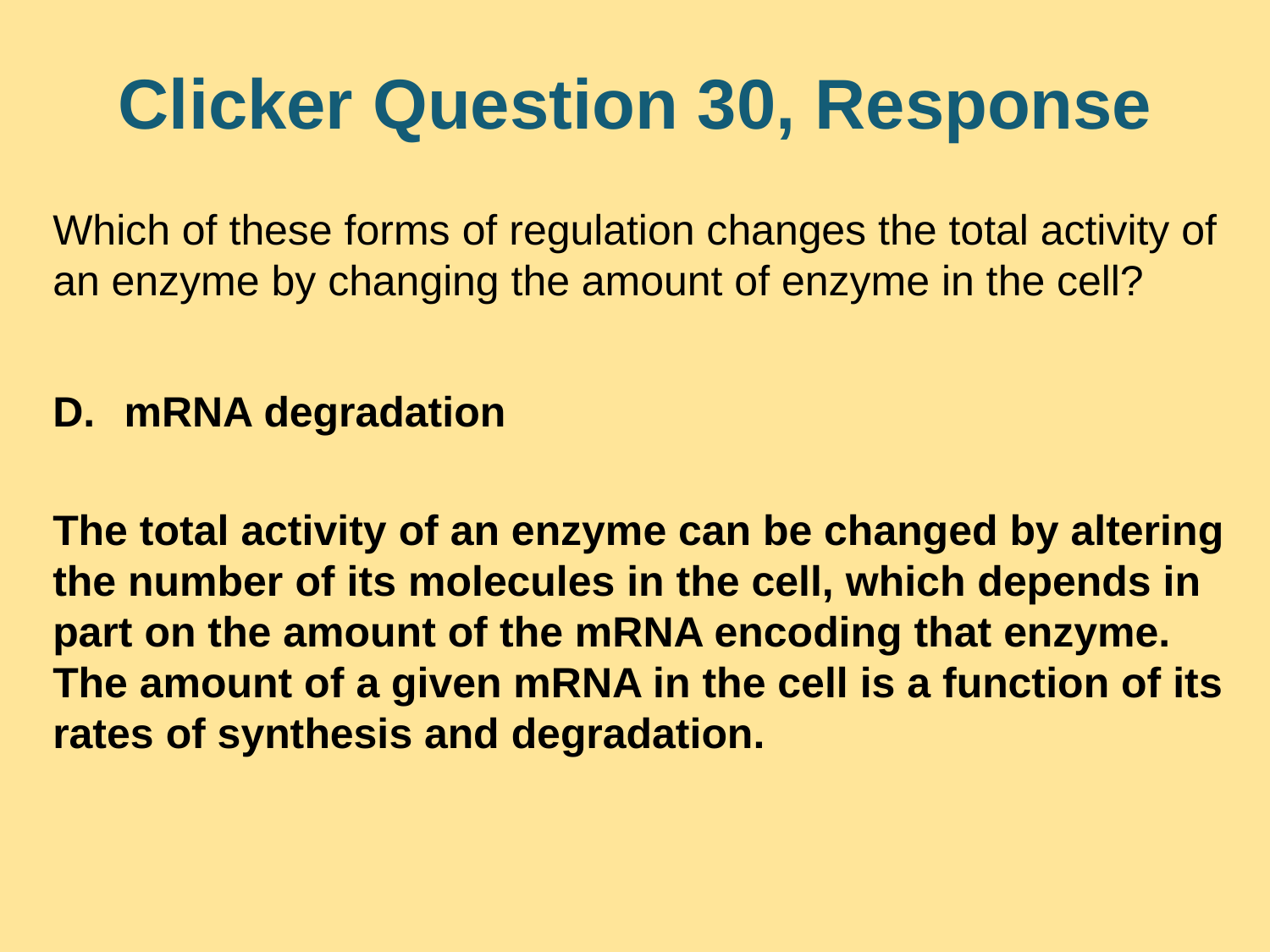

# Clicker Question 30, Response
Which of these forms of regulation changes the total activity of an enzyme by changing the amount of enzyme in the cell?

mRNA degradation

The total activity of an enzyme can be changed by altering the number of its molecules in the cell, which depends in part on the amount of the mRNA encoding that enzyme. The amount of a given mRNA in the cell is a function of its rates of synthesis and degradation.